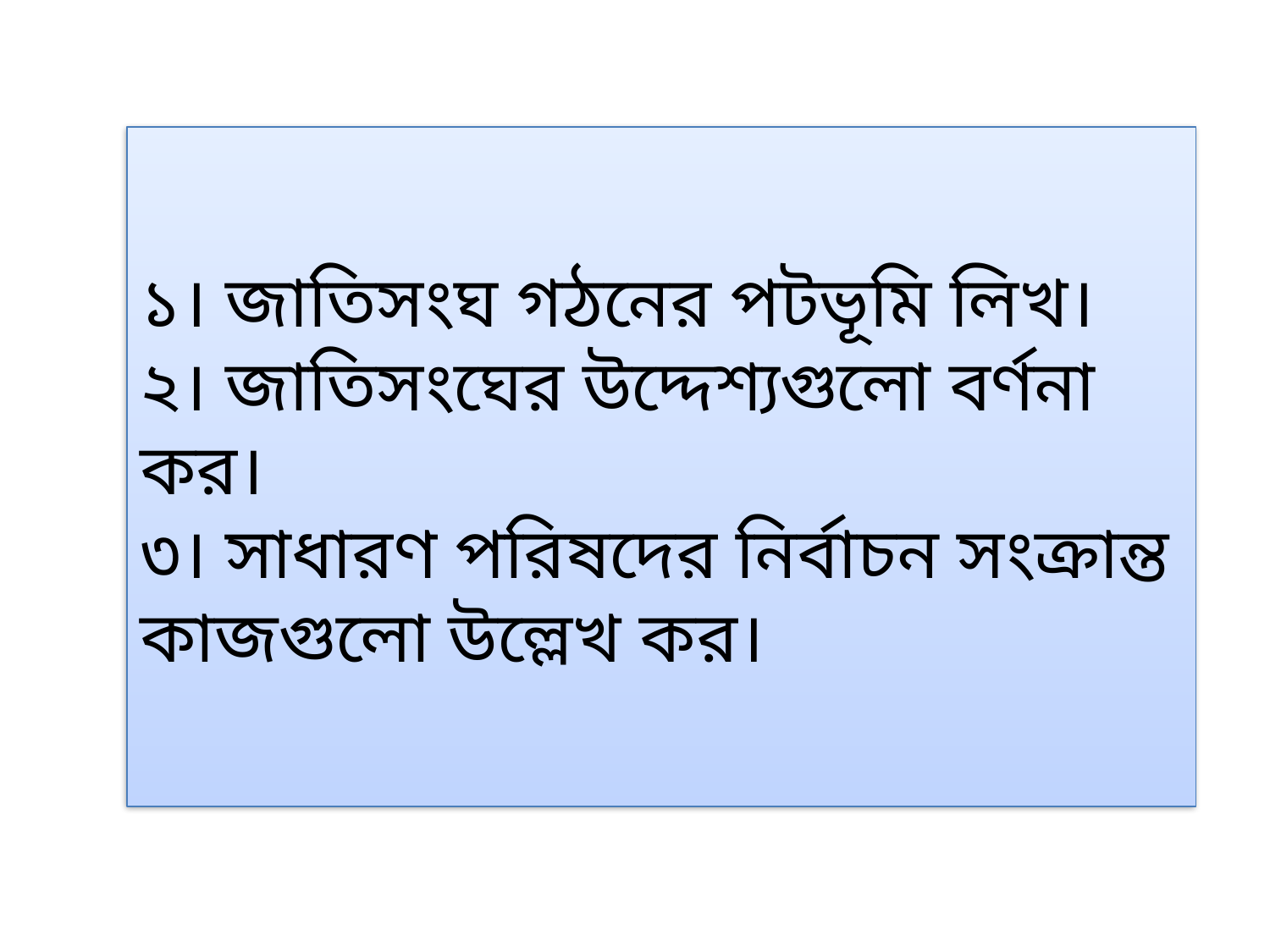

# ১। জাতিসংঘ গঠনের পটভূমি লিখ। ২। জাতিসংঘের উদ্দেশ্যগুলো বর্ণনা কর। ৩। সাধারণ পরিষদের নির্বাচন সংক্রান্ত কাজগুলো উল্লেখ কর।